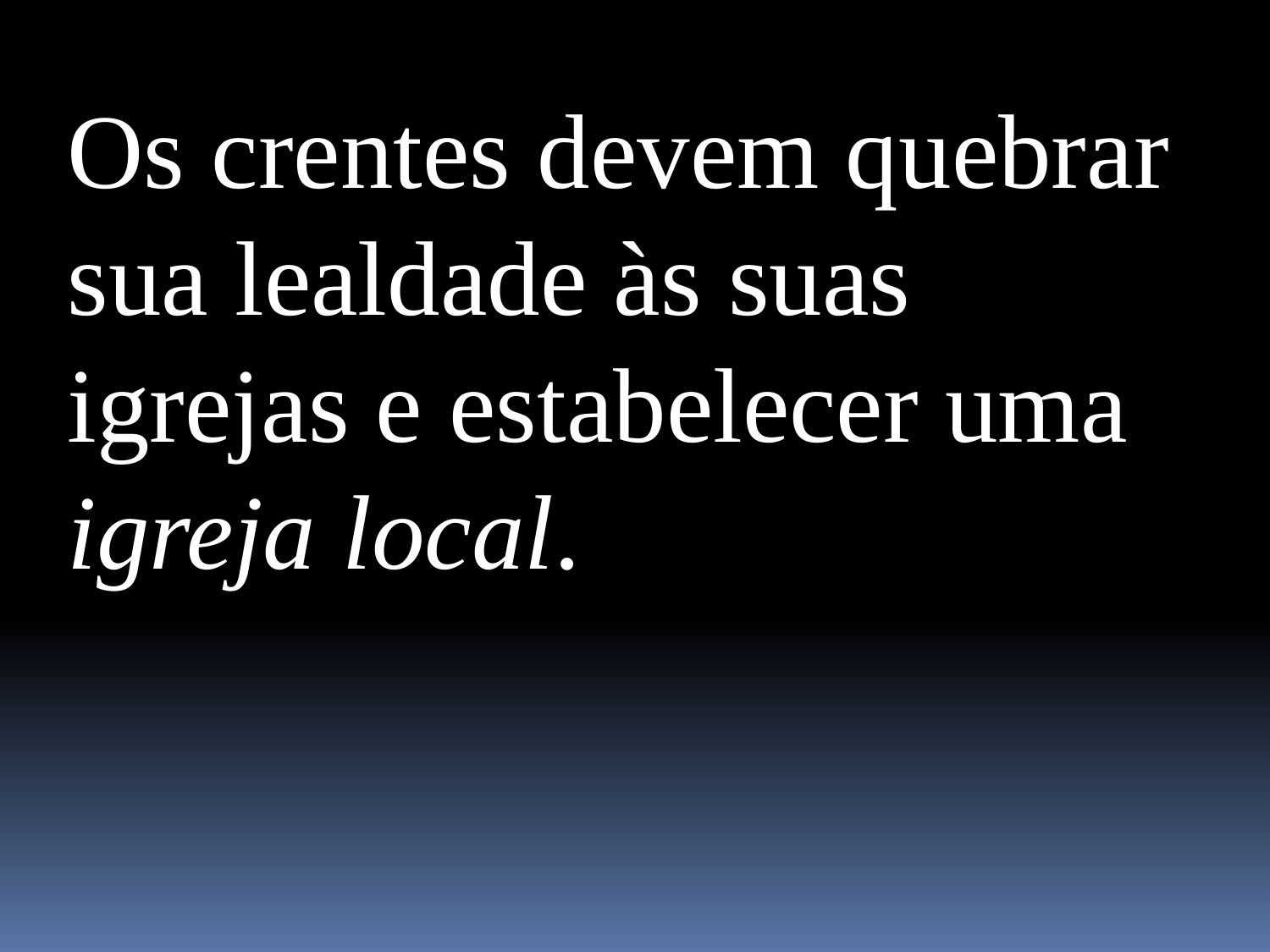

Os crentes devem quebrar sua lealdade às suas igrejas e estabelecer uma igreja local.